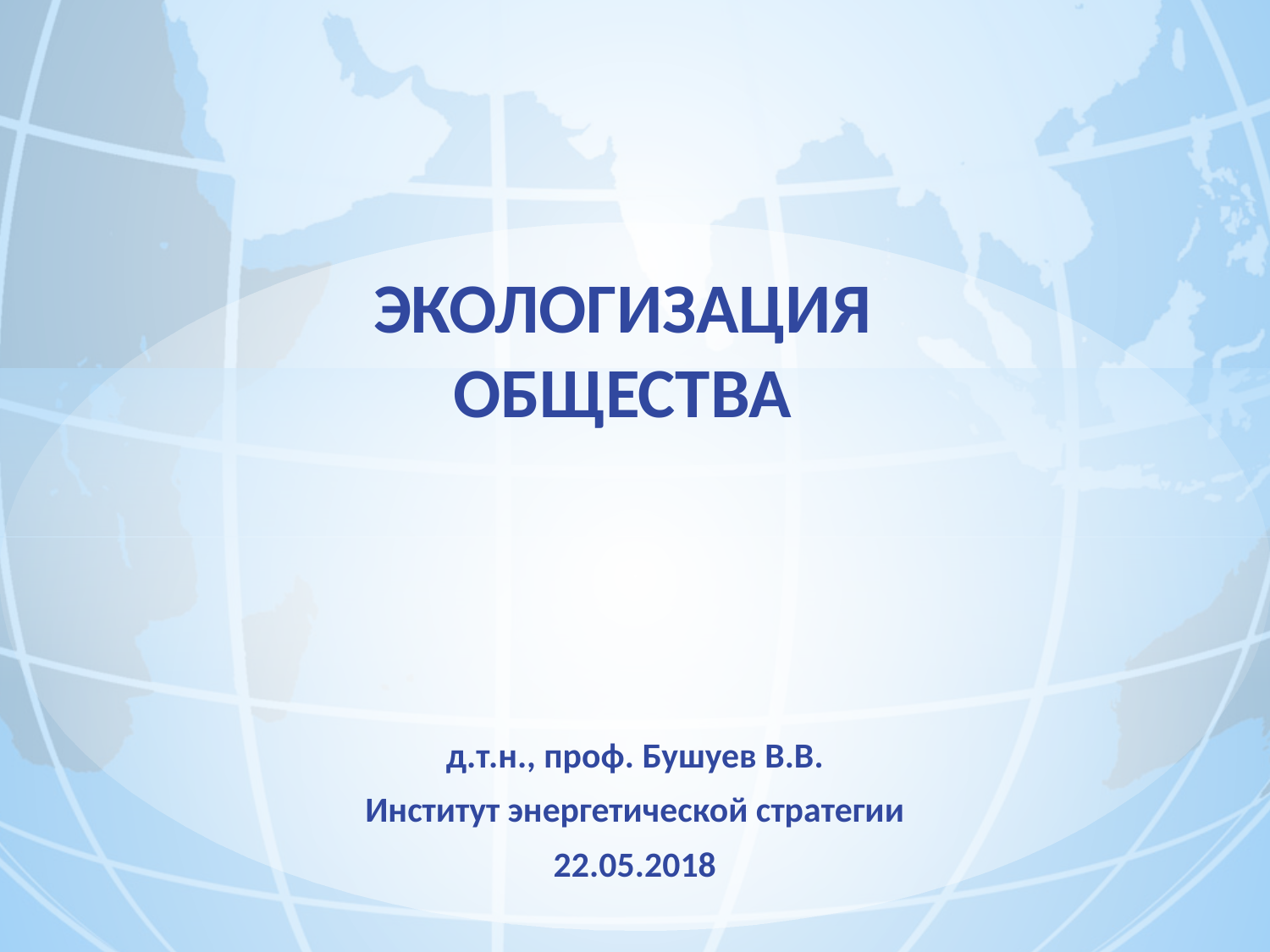

# ЭКОЛОГИЗАЦИЯ ОБЩЕСТВА
д.т.н., проф. Бушуев В.В.
Институт энергетической стратегии
22.05.2018